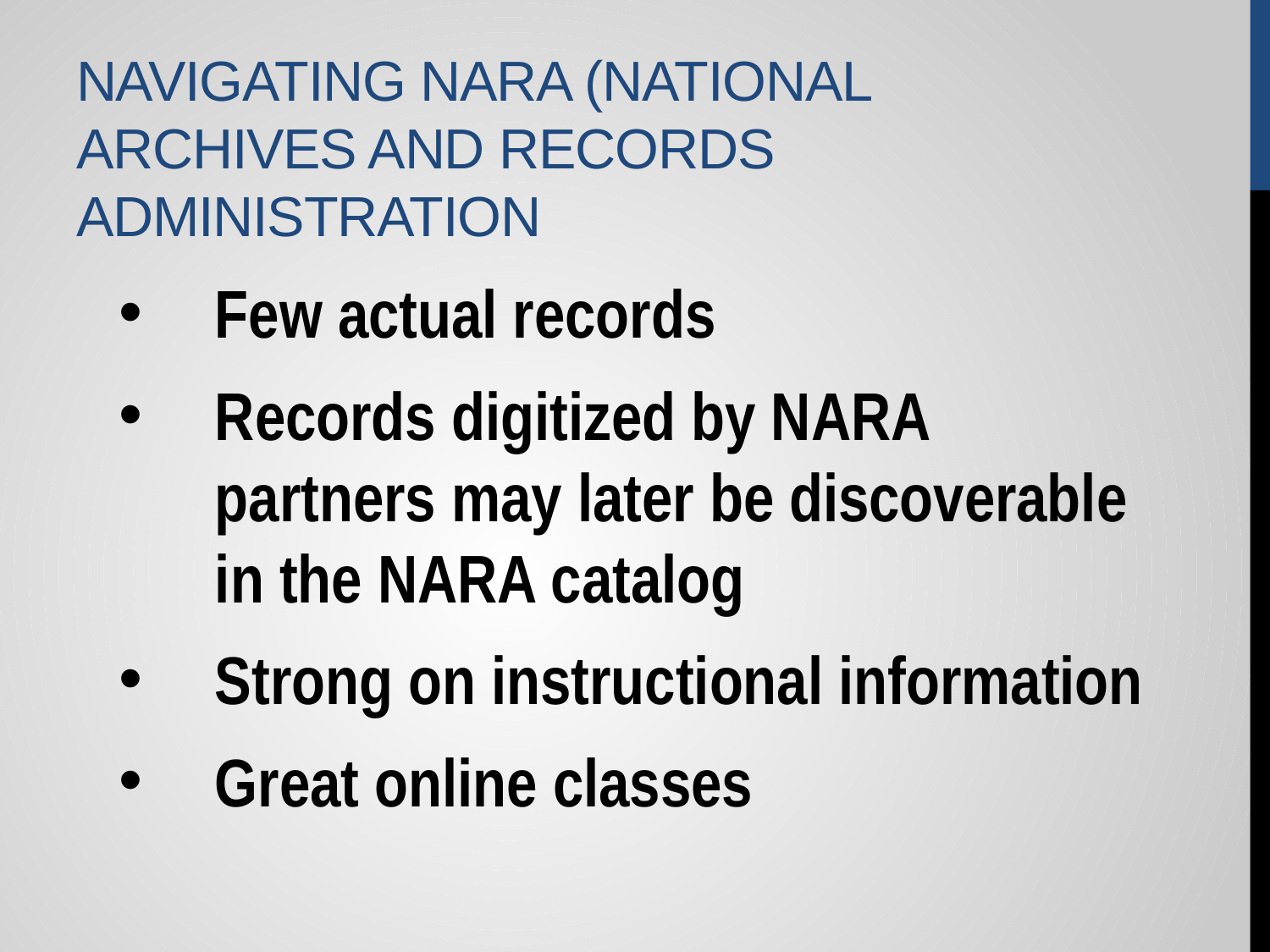

# Navigating NARA (National Archives and Records Administration
Few actual records
Records digitized by NARA partners may later be discoverable in the NARA catalog
Strong on instructional information
Great online classes